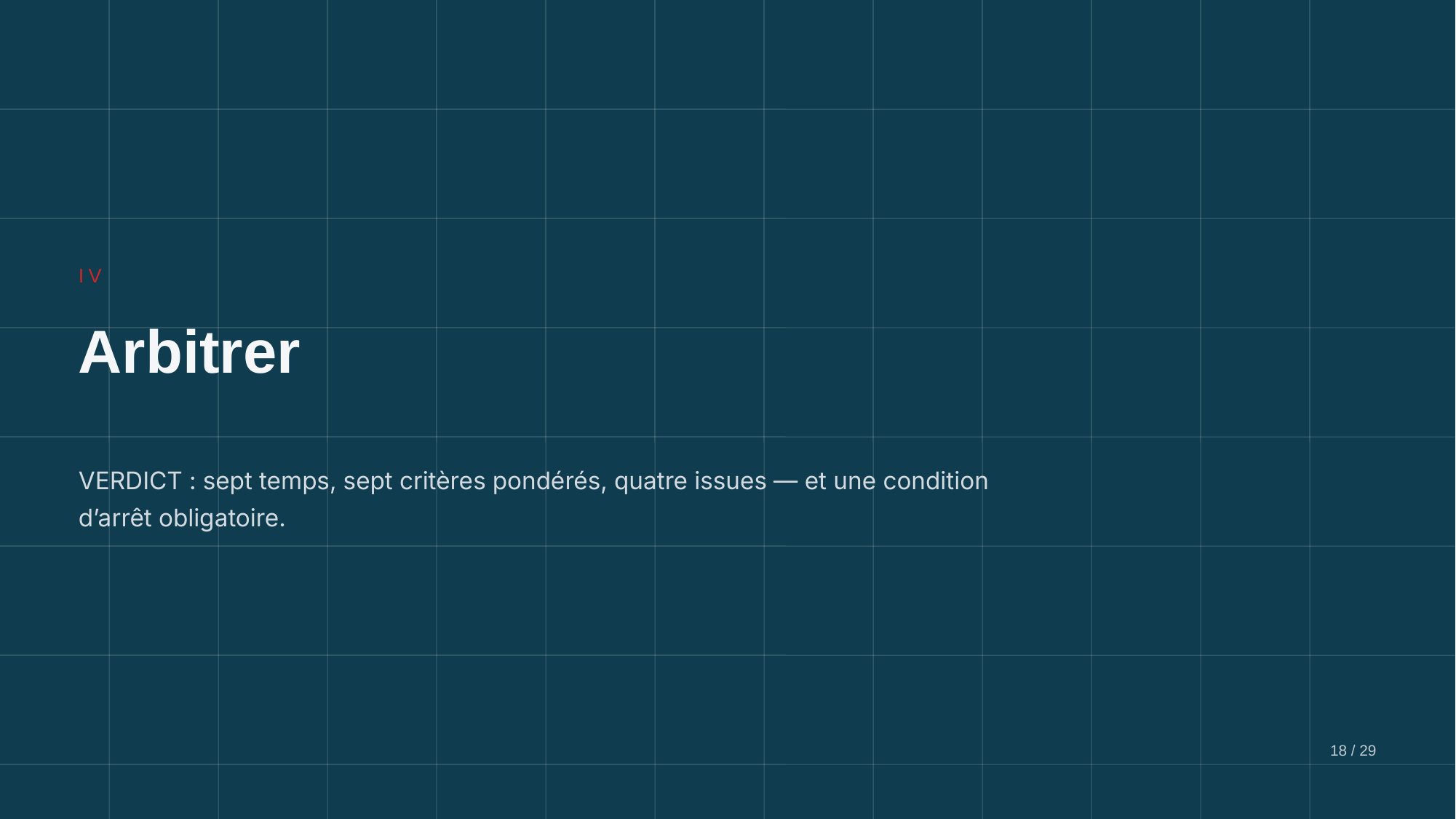

IV
Arbitrer

VERDICT : sept temps, sept critères pondérés, quatre issues — et une condition d’arrêt obligatoire.

18 / 29